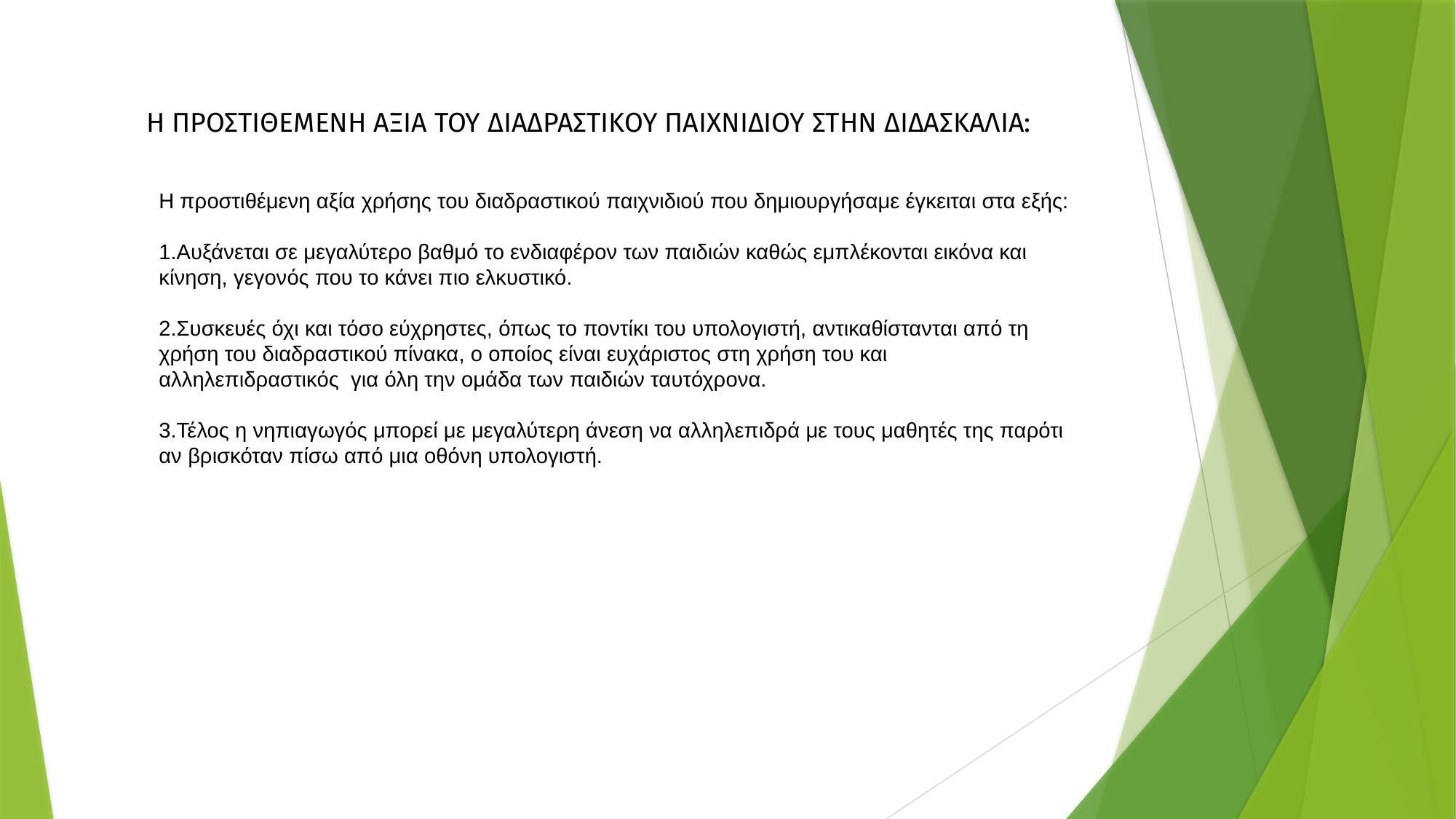

Η ΠΡΟΣΤΙΘΕΜΕΝΗ ΑΞΙΑ ΤΟΥ ΔΙΑΔΡΑΣΤΙΚΟΥ ΠΑΙΧΝΙΔΙΟΥ ΣΤΗΝ ΔΙΔΑΣΚΑΛΙΑ:

Η προστιθέμενη αξία χρήσης του διαδραστικού παιχνιδιού που δημιουργήσαμε έγκειται στα εξής:

1.Αυξάνεται σε μεγαλύτερο βαθμό το ενδιαφέρον των παιδιών καθώς εμπλέκονται εικόνα και κίνηση, γεγονός που το κάνει πιο ελκυστικό.

2.Συσκευές όχι και τόσο εύχρηστες, όπως το ποντίκι του υπολογιστή, αντικαθίστανται από τη χρήση του διαδραστικού πίνακα, ο οποίος είναι ευχάριστος στη χρήση του και αλληλεπιδραστικός  για όλη την ομάδα των παιδιών ταυτόχρονα.

3.Τέλος η νηπιαγωγός μπορεί με μεγαλύτερη άνεση να αλληλεπιδρά με τους μαθητές της παρότι αν βρισκόταν πίσω από μια οθόνη υπολογιστή.